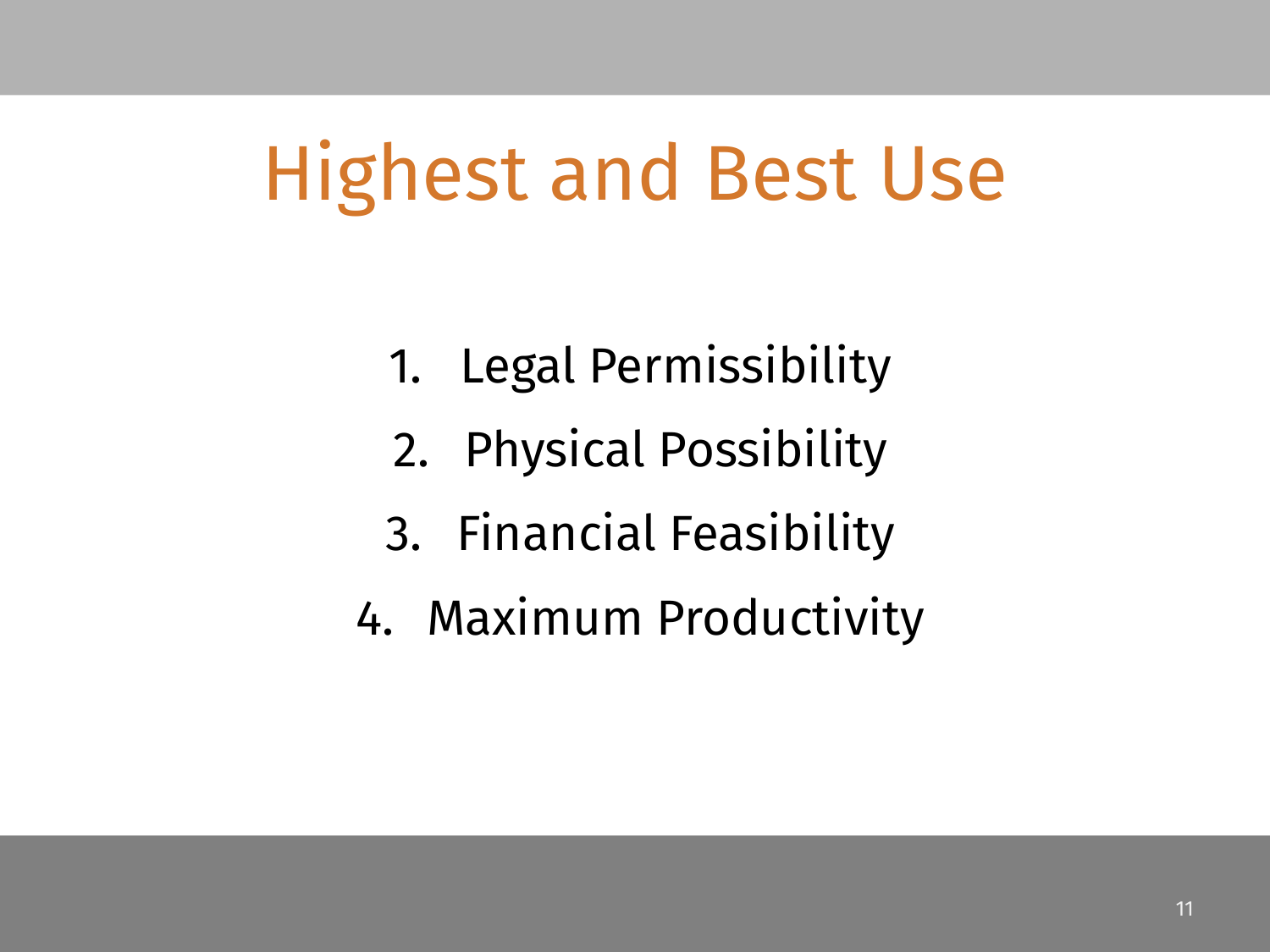

# Highest and Best Use

Legal Permissibility
Physical Possibility
Financial Feasibility
Maximum Productivity

11